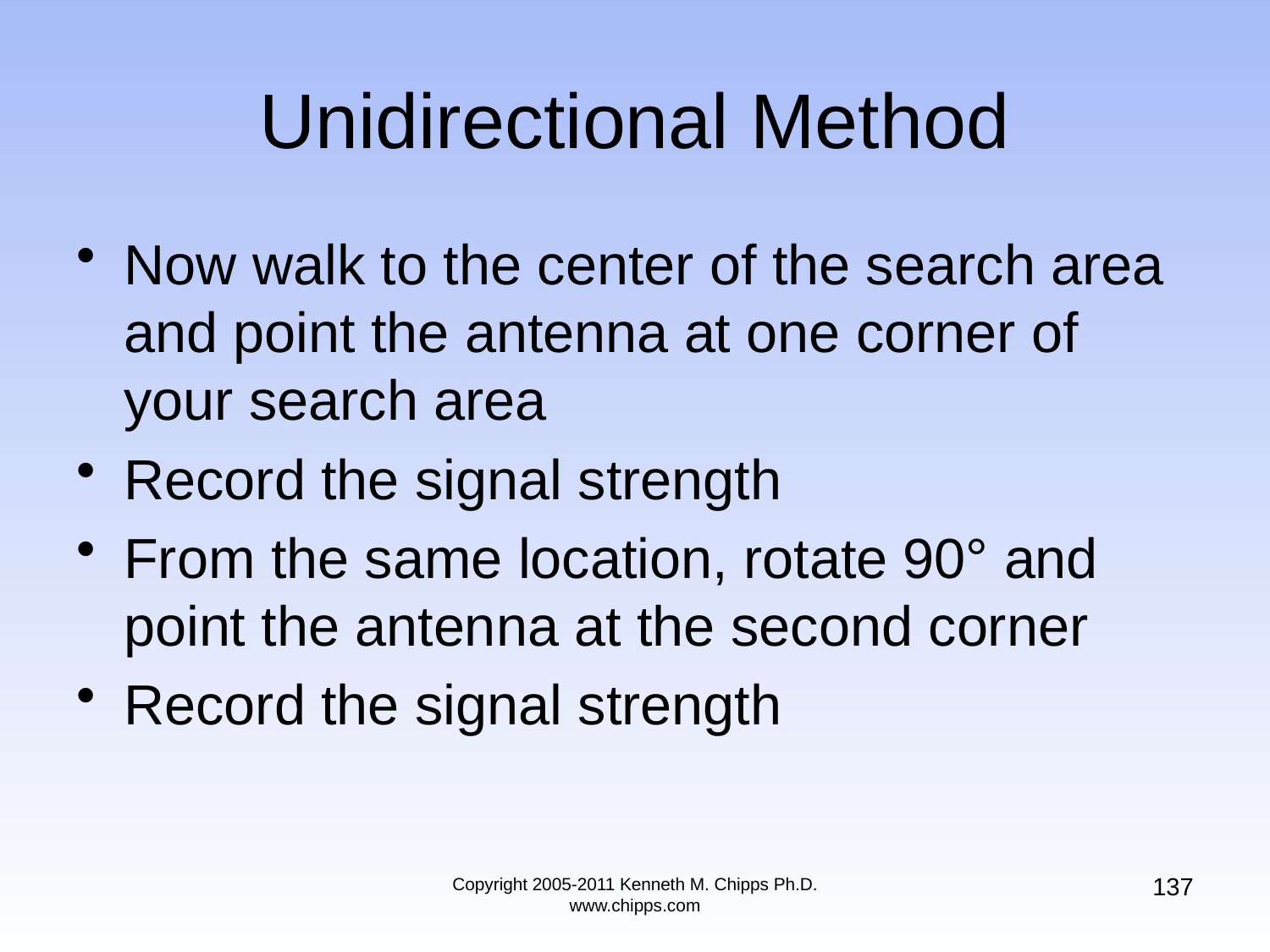

# Unidirectional Method
Now walk to the center of the search area and point the antenna at one corner of your search area
Record the signal strength
From the same location, rotate 90° and point the antenna at the second corner
Record the signal strength
137
Copyright 2005-2011 Kenneth M. Chipps Ph.D. www.chipps.com